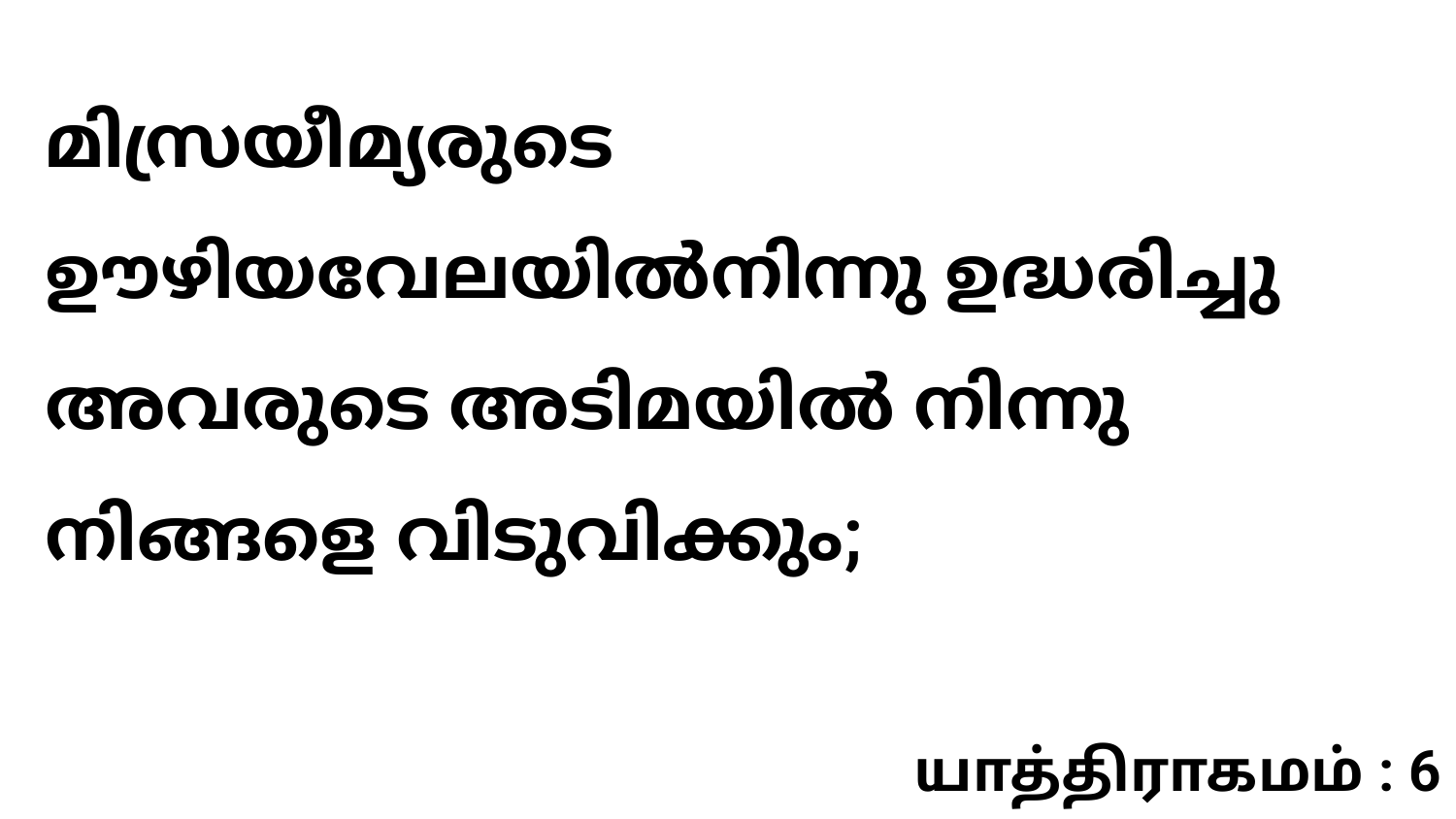

മിസ്രയീമ്യരുടെ ഊഴിയവേലയിൽനിന്നു ഉദ്ധരിച്ചു അവരുടെ അടിമയിൽ നിന്നു നിങ്ങളെ വിടുവിക്കും;
யாத்திராகமம் : 6